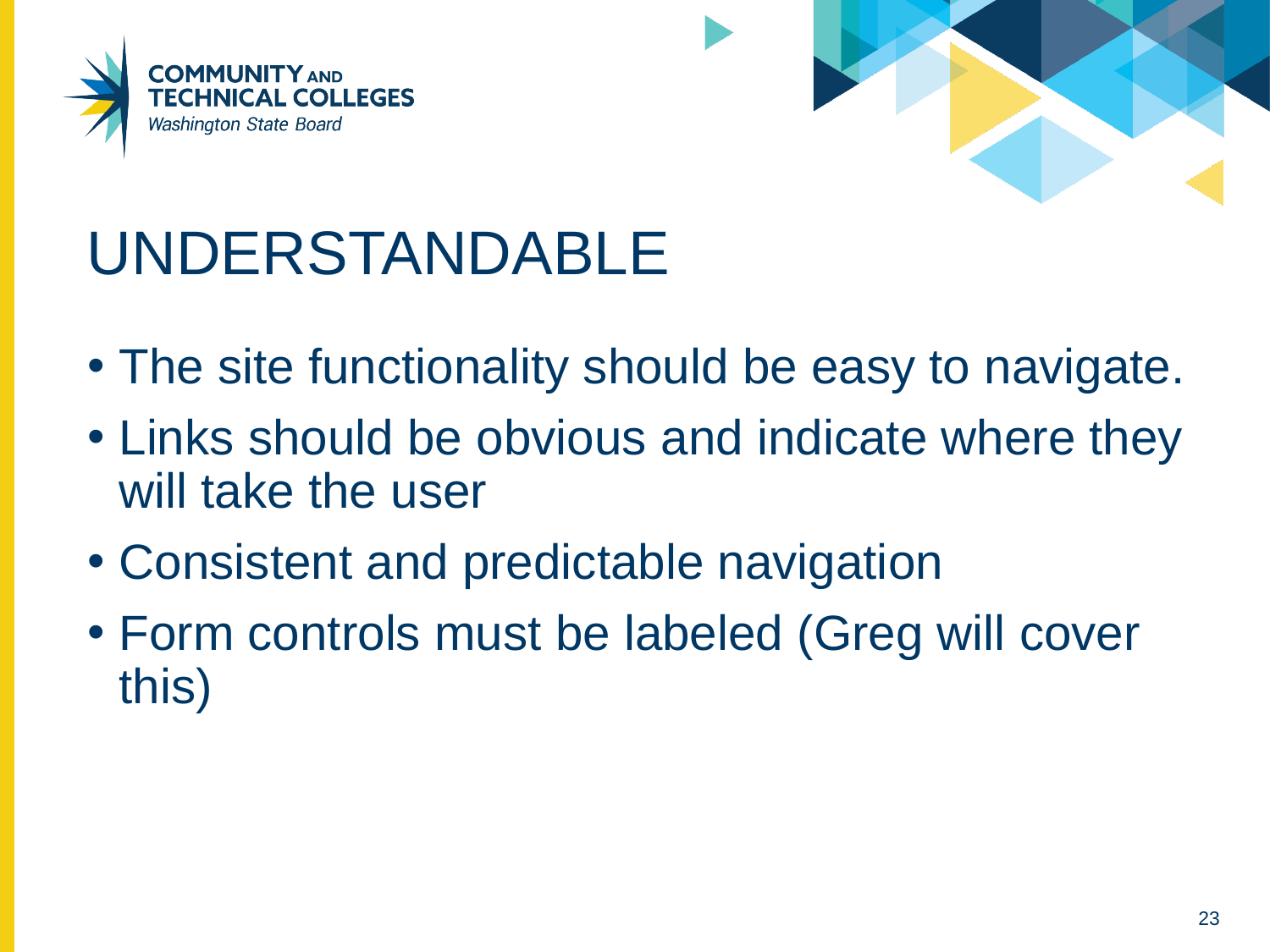

# Understandable
The site functionality should be easy to navigate.
Links should be obvious and indicate where they will take the user
Consistent and predictable navigation
Form controls must be labeled (Greg will cover this)

23